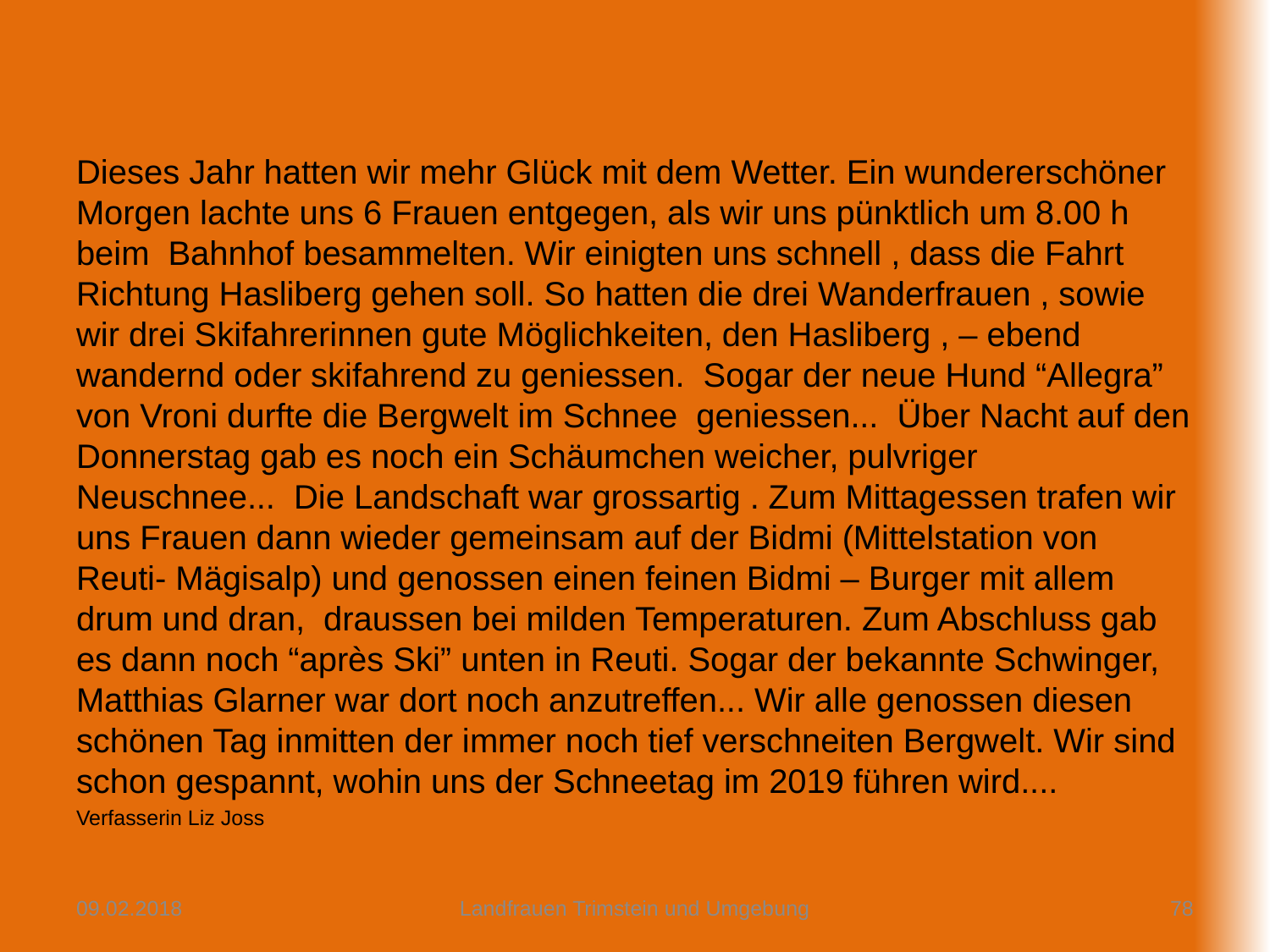

Dieses Jahr hatten wir mehr Glück mit dem Wetter. Ein wundererschöner  Morgen lachte uns 6 Frauen entgegen, als wir uns pünktlich um 8.00 h beim  Bahnhof besammelten. Wir einigten uns schnell , dass die Fahrt Richtung Hasliberg gehen soll. So hatten die drei Wanderfrauen , sowie wir drei Skifahrerinnen gute Möglichkeiten, den Hasliberg , – ebend wandernd oder skifahrend zu geniessen.  Sogar der neue Hund “Allegra” von Vroni durfte die Bergwelt im Schnee  geniessen...  Über Nacht auf den Donnerstag gab es noch ein Schäumchen weicher, pulvriger Neuschnee...  Die Landschaft war grossartig . Zum Mittagessen trafen wir uns Frauen dann wieder gemeinsam auf der Bidmi (Mittelstation von Reuti- Mägisalp) und genossen einen feinen Bidmi – Burger mit allem drum und dran,  draussen bei milden Temperaturen. Zum Abschluss gab es dann noch “après Ski” unten in Reuti. Sogar der bekannte Schwinger, Matthias Glarner war dort noch anzutreffen... Wir alle genossen diesen schönen Tag inmitten der immer noch tief verschneiten Bergwelt. Wir sind schon gespannt, wohin uns der Schneetag im 2019 führen wird....
Verfasserin Liz Joss
09.02.2018
Landfrauen Trimstein und Umgebung
78